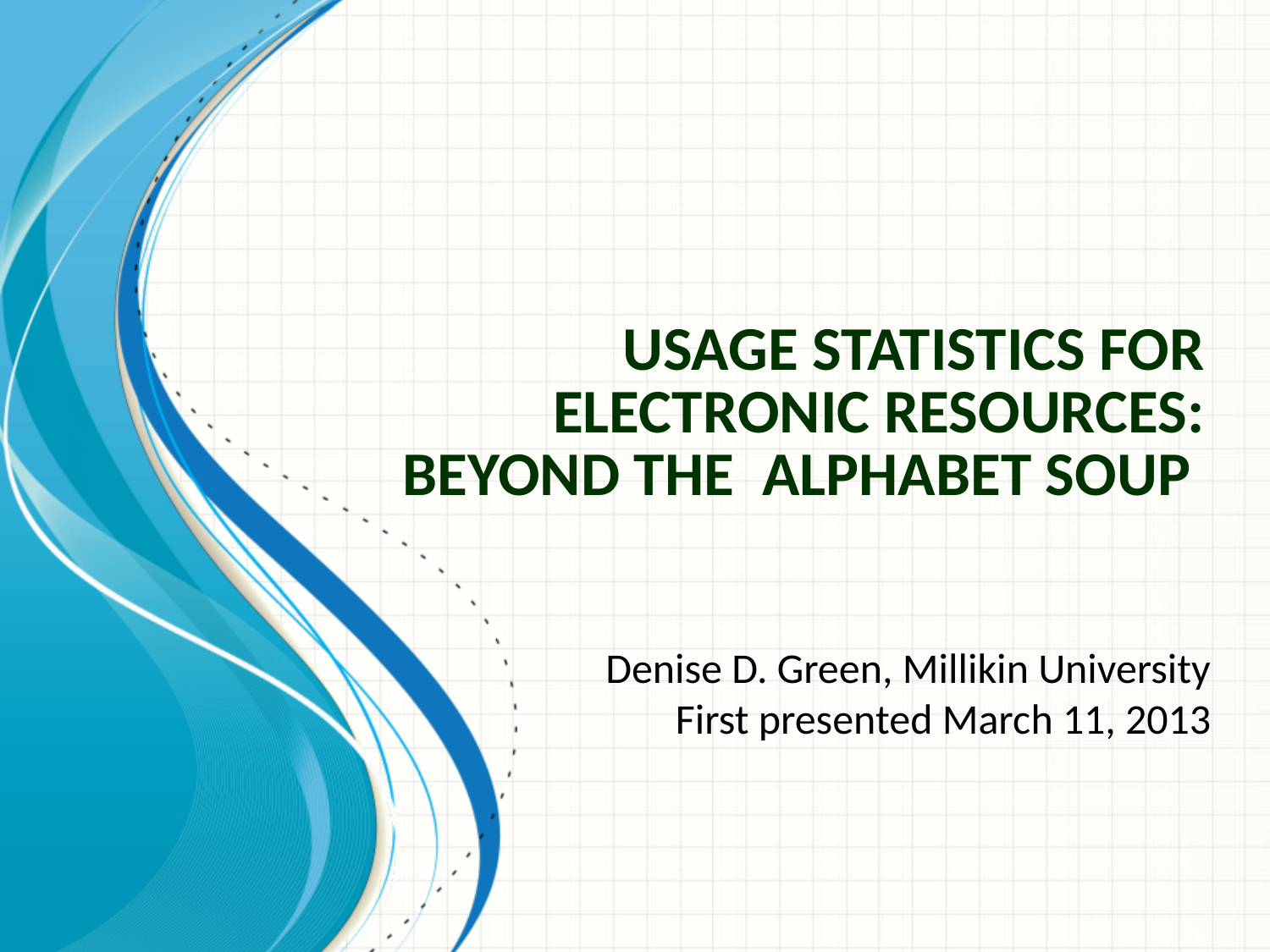

# Usage Statistics for Electronic Resources: Beyond the  Alphabet Soup
Denise D. Green, Millikin University
First presented March 11, 2013